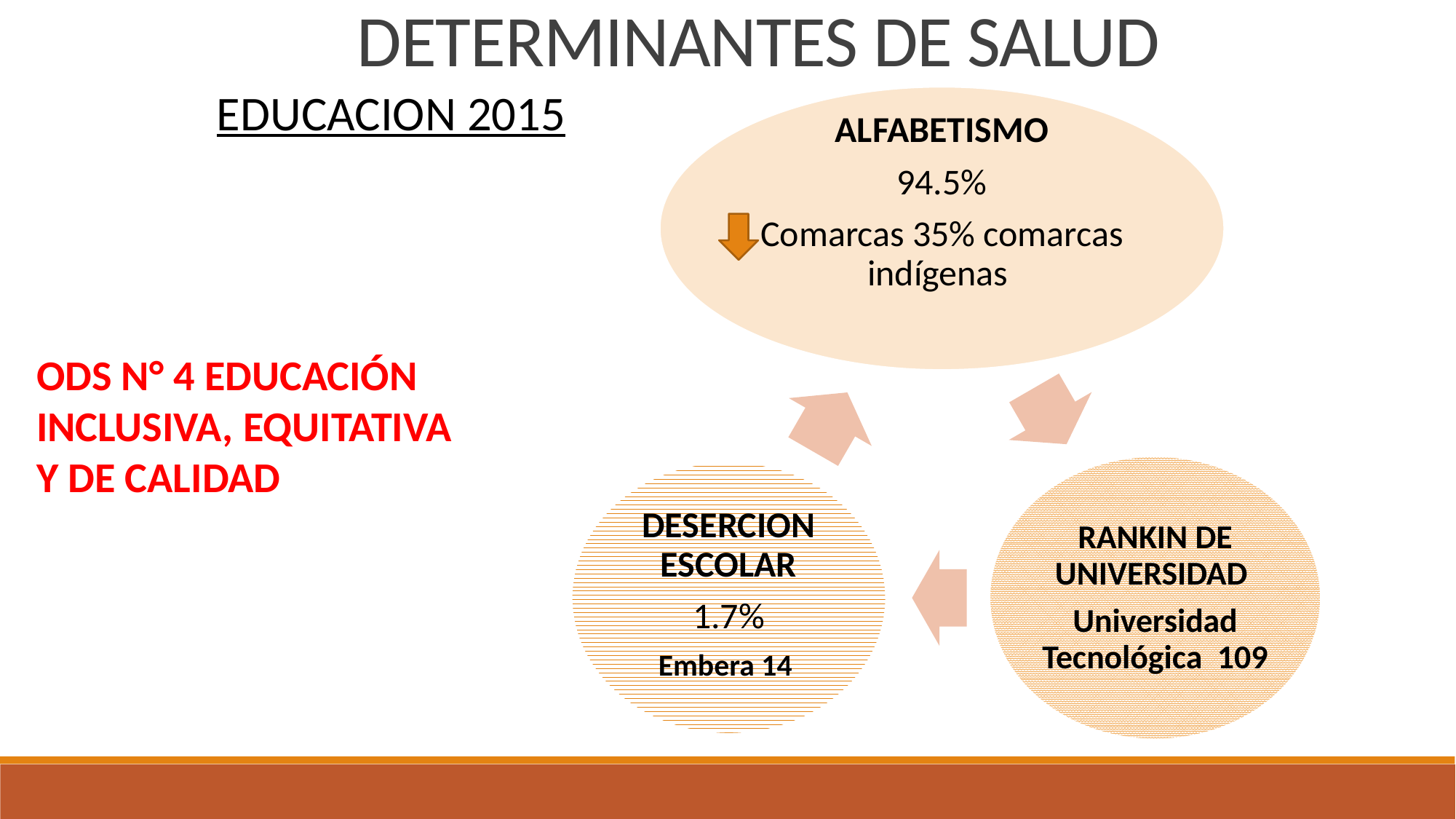

DETERMINANTES DE SALUD
EDUCACION 2015
ALFABETISMO
94.5%
Comarcas 35% comarcas indígenas

RANKIN DE UNIVERSIDAD
Universidad Tecnológica  109

DESERCION ESCOLAR
1.7%
Embera 14

ODS N° 4 EDUCACIÓN INCLUSIVA, EQUITATIVA Y DE CALIDAD